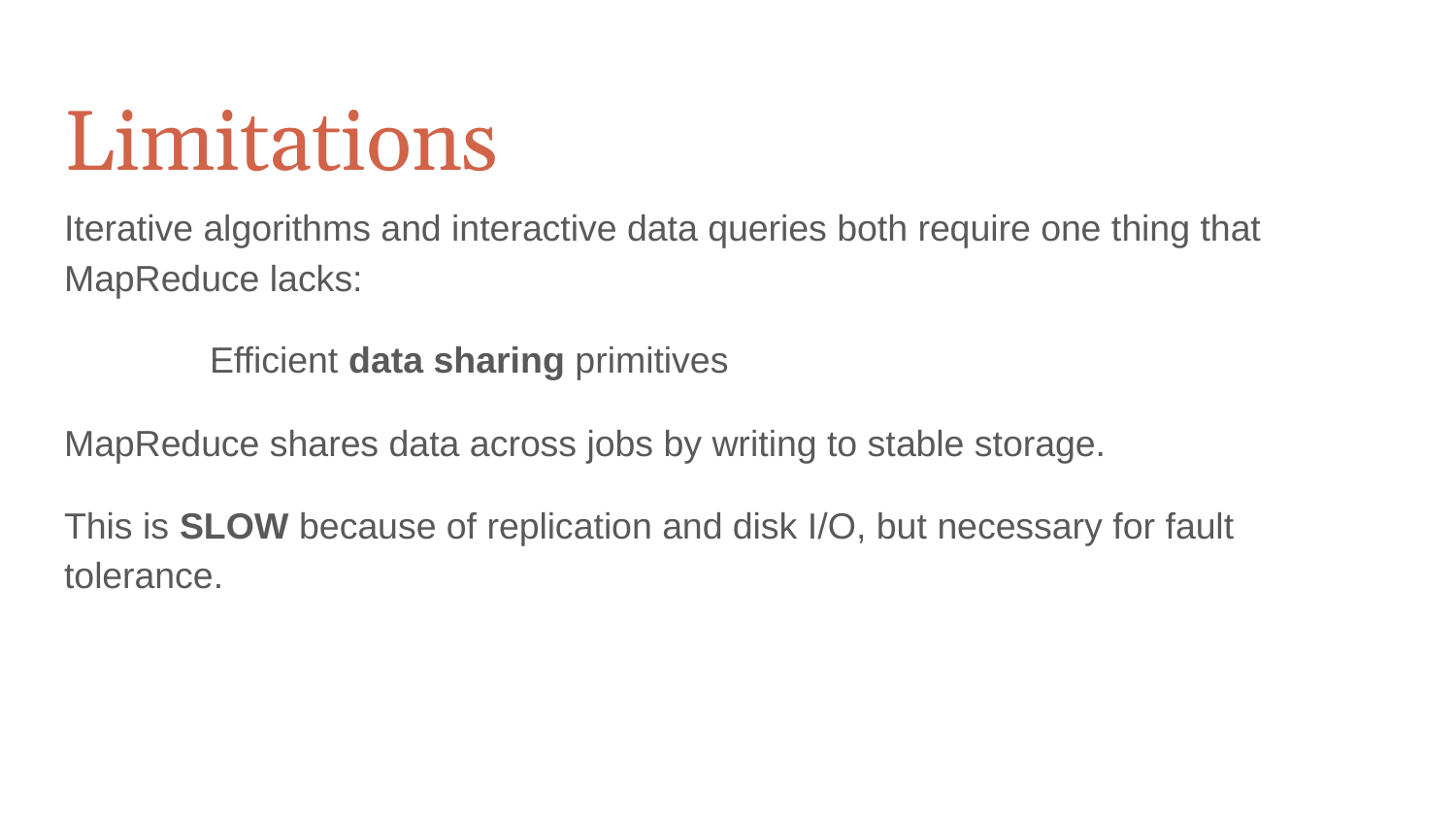

# Limitations
Iterative algorithms and interactive data queries both require one thing that MapReduce lacks:
	Efficient data sharing primitives
MapReduce shares data across jobs by writing to stable storage.
This is SLOW because of replication and disk I/O, but necessary for fault tolerance.